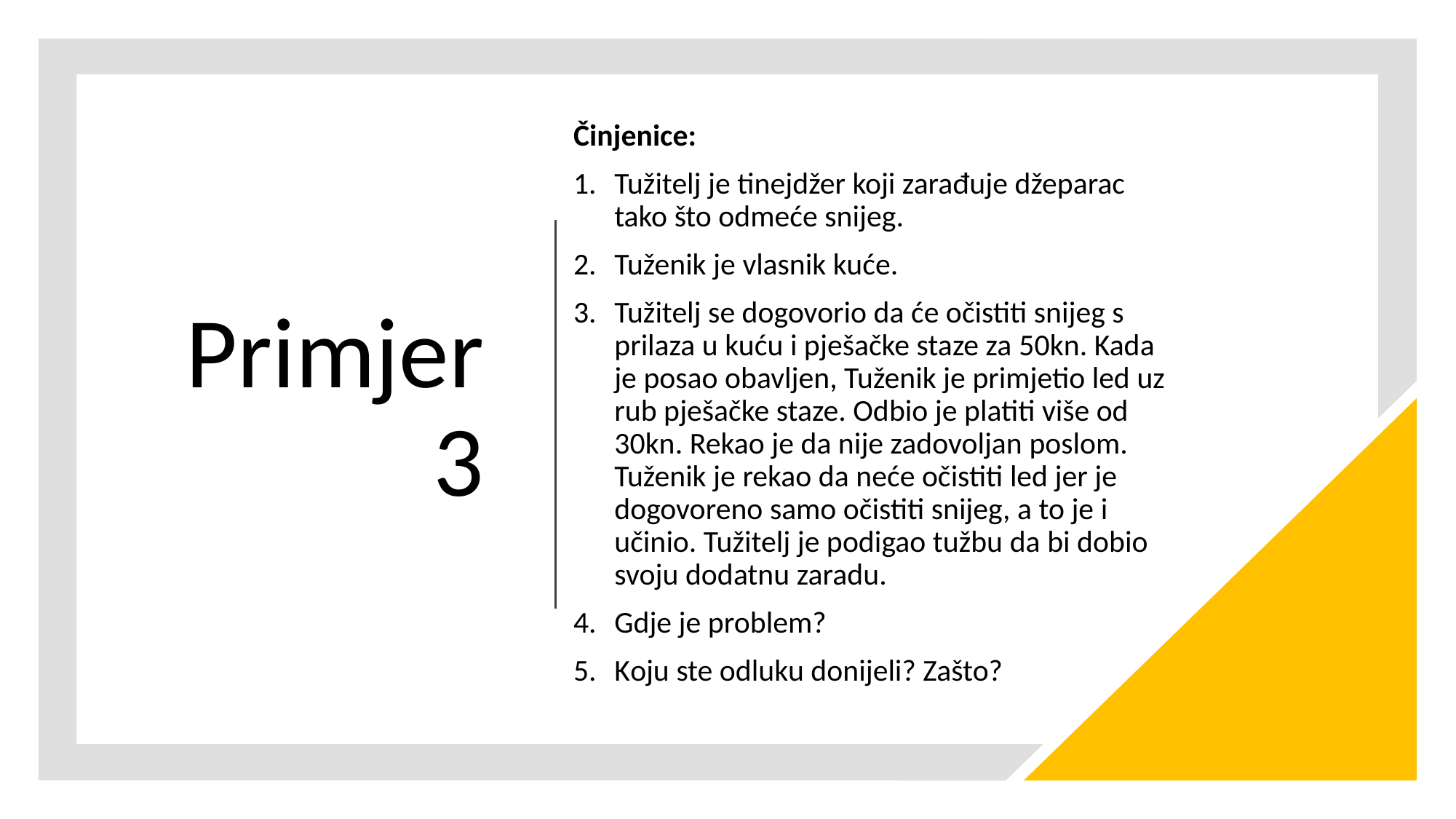

# Primjer 3
Činjenice:
Tužitelj je tinejdžer koji zarađuje džeparac tako što odmeće snijeg.
Tuženik je vlasnik kuće.
Tužitelj se dogovorio da će očistiti snijeg s prilaza u kuću i pješačke staze za 50kn. Kada je posao obavljen, Tuženik je primjetio led uz rub pješačke staze. Odbio je platiti više od 30kn. Rekao je da nije zadovoljan poslom. Tuženik je rekao da neće očistiti led jer je dogovoreno samo očistiti snijeg, a to je i učinio. Tužitelj je podigao tužbu da bi dobio svoju dodatnu zaradu.
Gdje je problem?
Koju ste odluku donijeli? Zašto?